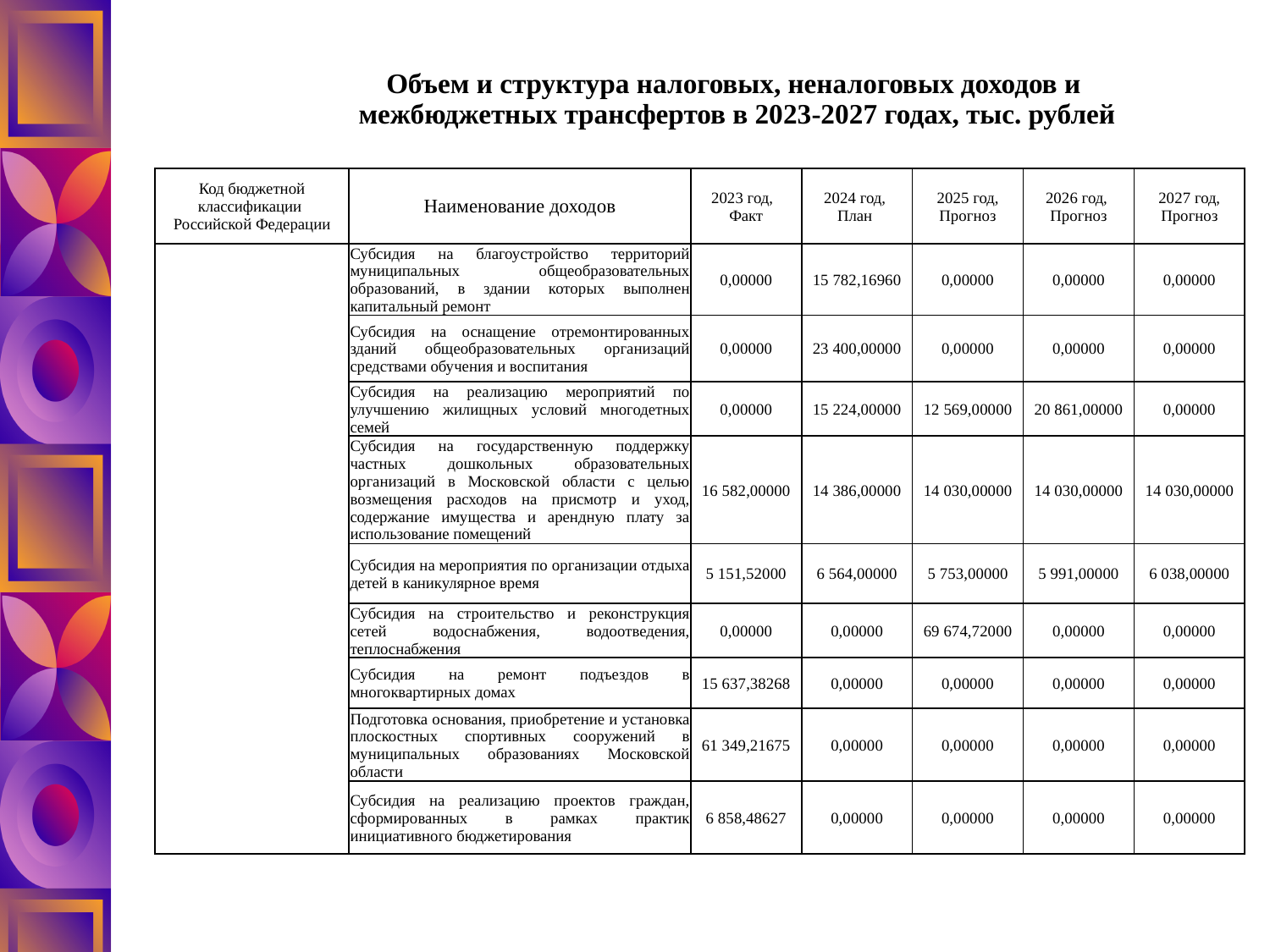

# Объем и структура налоговых, неналоговых доходов и межбюджетных трансфертов в 2023-2027 годах, тыс. рублей
| Код бюджетной классификации Российской Федерации | Наименование доходов | 2023 год, Факт | 2024 год, План | 2025 год, Прогноз | 2026 год, Прогноз | 2027 год, Прогноз |
| --- | --- | --- | --- | --- | --- | --- |
|  | Субсидия на благоустройство территорий муниципальных общеобразовательных образований, в здании которых выполнен капитальный ремонт | 0,00000 | 15 782,16960 | 0,00000 | 0,00000 | 0,00000 |
|  | Субсидия на оснащение отремонтированных зданий общеобразовательных организаций средствами обучения и воспитания | 0,00000 | 23 400,00000 | 0,00000 | 0,00000 | 0,00000 |
|  | Субсидия на реализацию мероприятий по улучшению жилищных условий многодетных семей | 0,00000 | 15 224,00000 | 12 569,00000 | 20 861,00000 | 0,00000 |
|  | Субсидия на государственную поддержку частных дошкольных образовательных организаций в Московской области с целью возмещения расходов на присмотр и уход, содержание имущества и арендную плату за использование помещений | 16 582,00000 | 14 386,00000 | 14 030,00000 | 14 030,00000 | 14 030,00000 |
|  | Субсидия на мероприятия по организации отдыха детей в каникулярное время | 5 151,52000 | 6 564,00000 | 5 753,00000 | 5 991,00000 | 6 038,00000 |
|  | Субсидия на строительство и реконструкция сетей водоснабжения, водоотведения, теплоснабжения | 0,00000 | 0,00000 | 69 674,72000 | 0,00000 | 0,00000 |
|  | Субсидия на ремонт подъездов в многоквартирных домах | 15 637,38268 | 0,00000 | 0,00000 | 0,00000 | 0,00000 |
|  | Подготовка основания, приобретение и установка плоскостных спортивных сооружений в муниципальных образованиях Московской области | 61 349,21675 | 0,00000 | 0,00000 | 0,00000 | 0,00000 |
|  | Субсидия на реализацию проектов граждан, сформированных в рамках практик инициативного бюджетирования | 6 858,48627 | 0,00000 | 0,00000 | 0,00000 | 0,00000 |